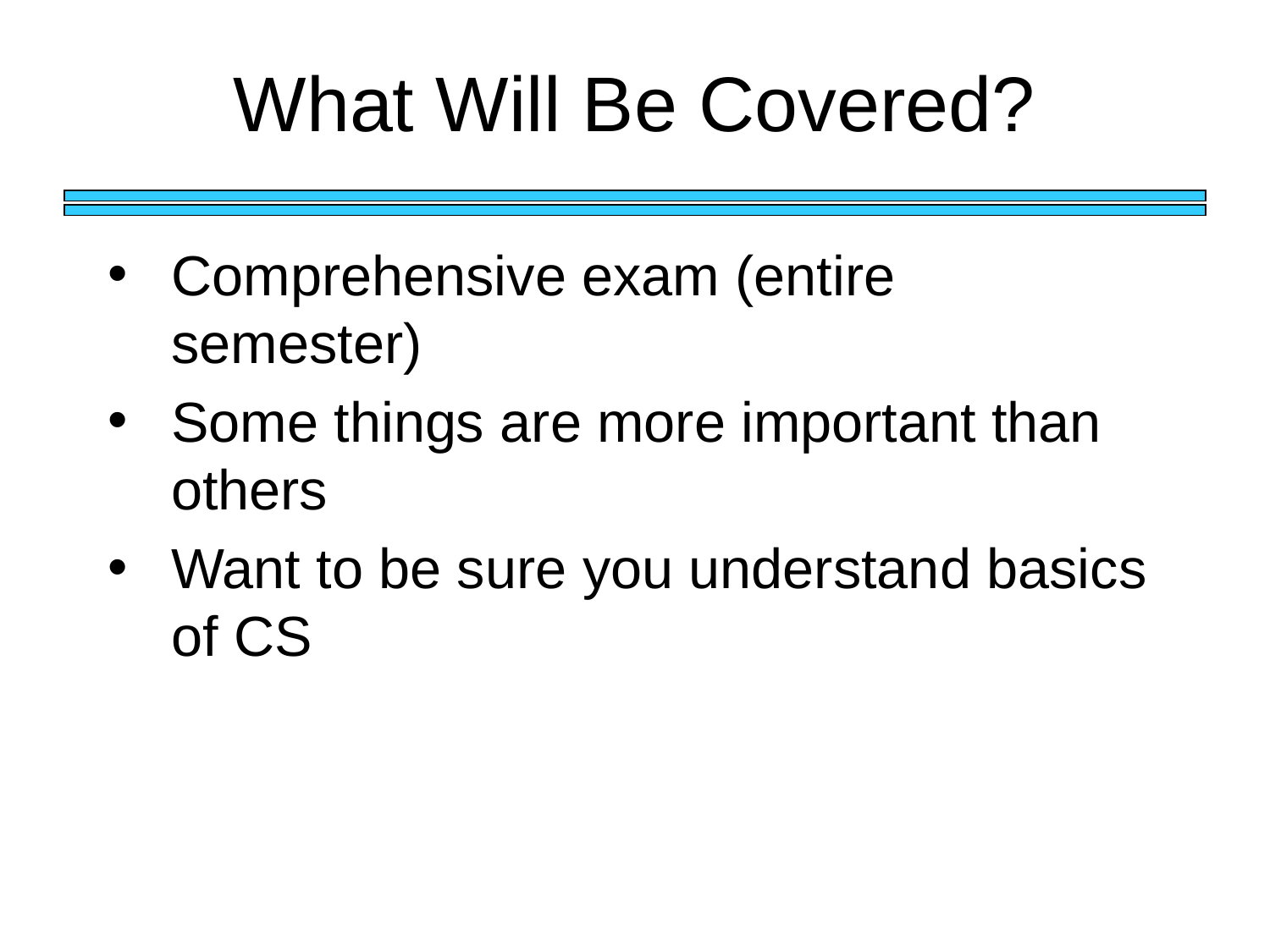

# What Will Be Covered?
Comprehensive exam (entire semester)
Some things are more important than others
Want to be sure you understand basics of CS